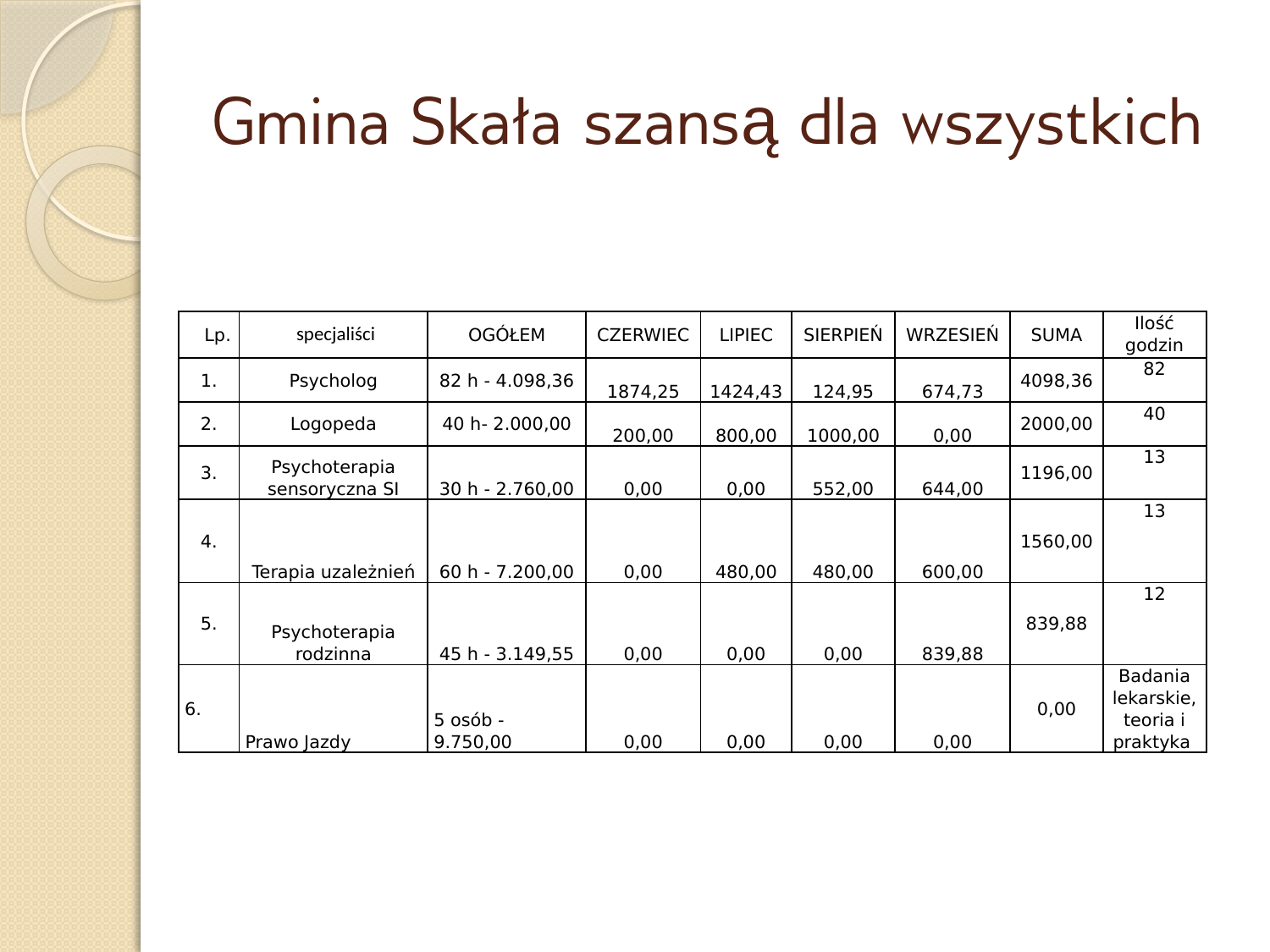

# Gmina Skała szansą dla wszystkich
| Lp. | specjaliści | OGÓŁEM | CZERWIEC | LIPIEC | SIERPIEŃ | WRZESIEŃ | SUMA | Ilość godzin |
| --- | --- | --- | --- | --- | --- | --- | --- | --- |
| 1. | Psycholog | 82 h - 4.098,36 | 1874,25 | 1424,43 | 124,95 | 674,73 | 4098,36 | 82 |
| 2. | Logopeda | 40 h- 2.000,00 | 200,00 | 800,00 | 1000,00 | 0,00 | 2000,00 | 40 |
| 3. | Psychoterapia sensoryczna SI | 30 h - 2.760,00 | 0,00 | 0,00 | 552,00 | 644,00 | 1196,00 | 13 |
| 4. | Terapia uzależnień | 60 h - 7.200,00 | 0,00 | 480,00 | 480,00 | 600,00 | 1560,00 | 13 |
| 5. | Psychoterapia rodzinna | 45 h - 3.149,55 | 0,00 | 0,00 | 0,00 | 839,88 | 839,88 | 12 |
| 6. | Prawo Jazdy | 5 osób -9.750,00 | 0,00 | 0,00 | 0,00 | 0,00 | 0,00 | Badania lekarskie, teoria i praktyka |